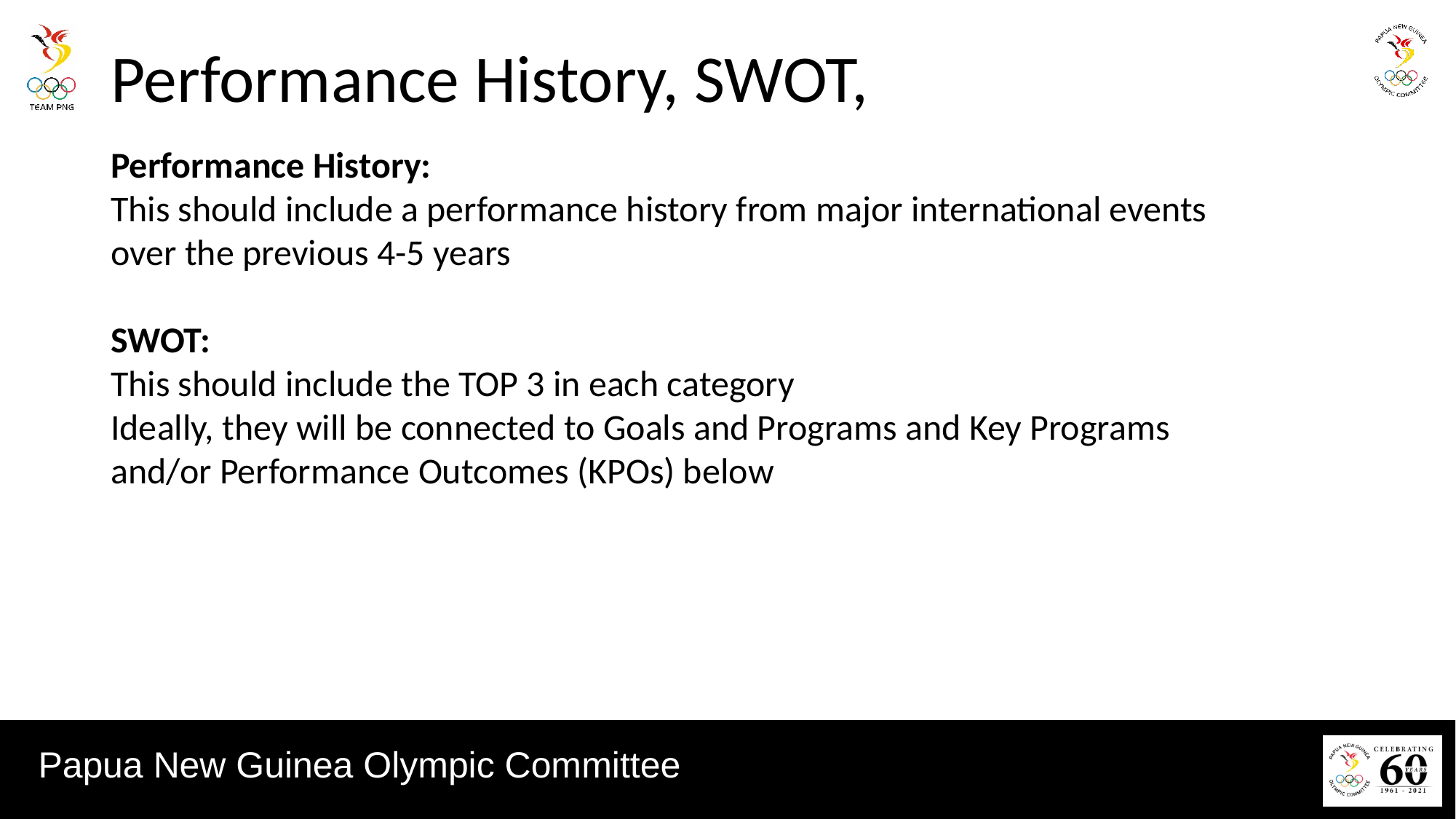

# Performance History, SWOT,
Performance History:
This should include a performance history from major international events over the previous 4-5 years

SWOT:
This should include the TOP 3 in each category
Ideally, they will be connected to Goals and Programs and Key Programs and/or Performance Outcomes (KPOs) below